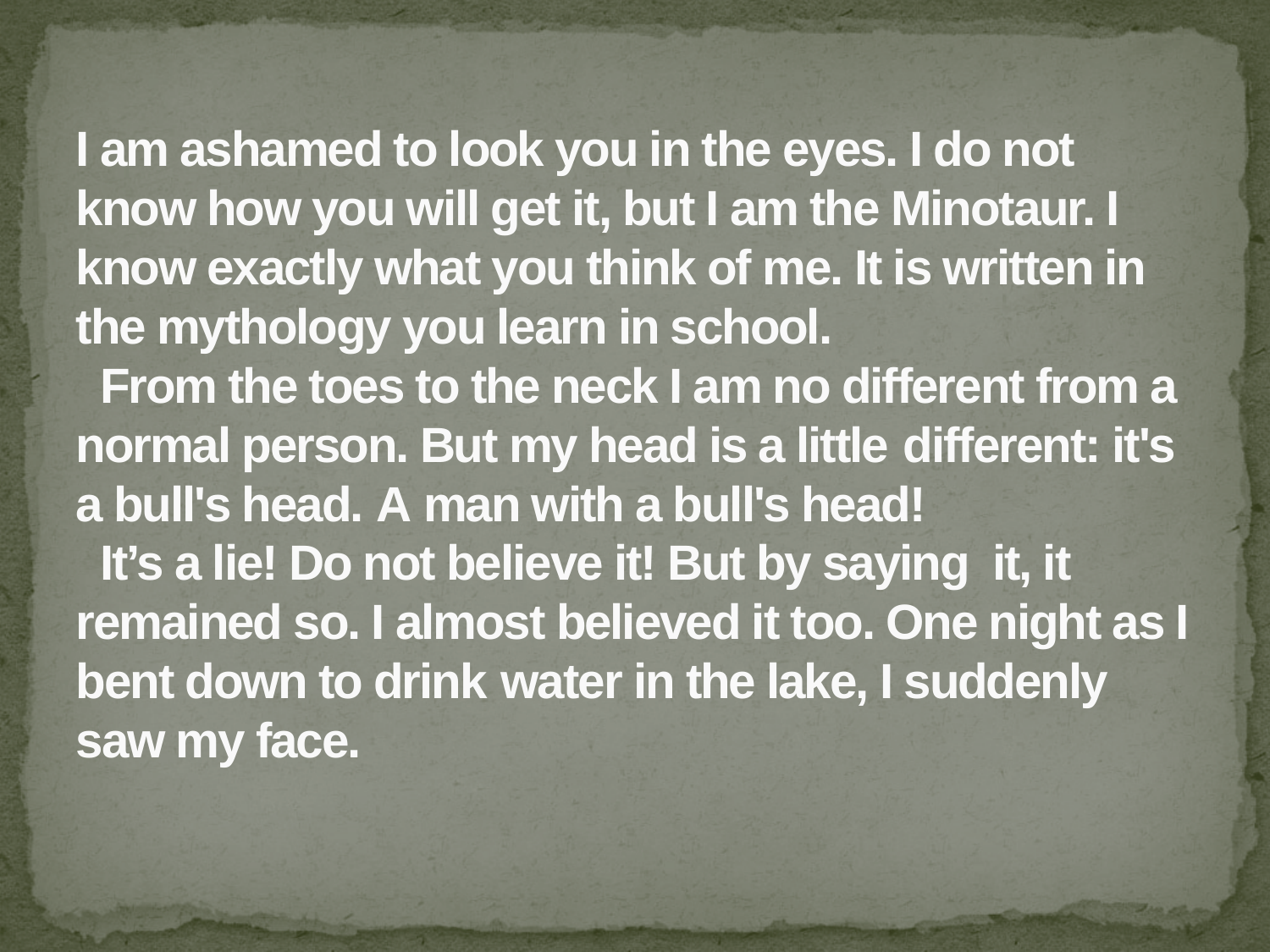

# I am ashamed to look you in the eyes. I do not know how you will get it, but I am the Minotaur. I know exactly what you think of me. It is written in the mythology you learn in school. From the toes to the neck I am no different from a normal person. But my head is a little different: it's a bull's head. Α man with a bull's head! It’s a lie! Do not believe it! But by saying  it, it remained so. I almost believed it too. One night as I bent down to drink water in the lake, I suddenly saw my face.